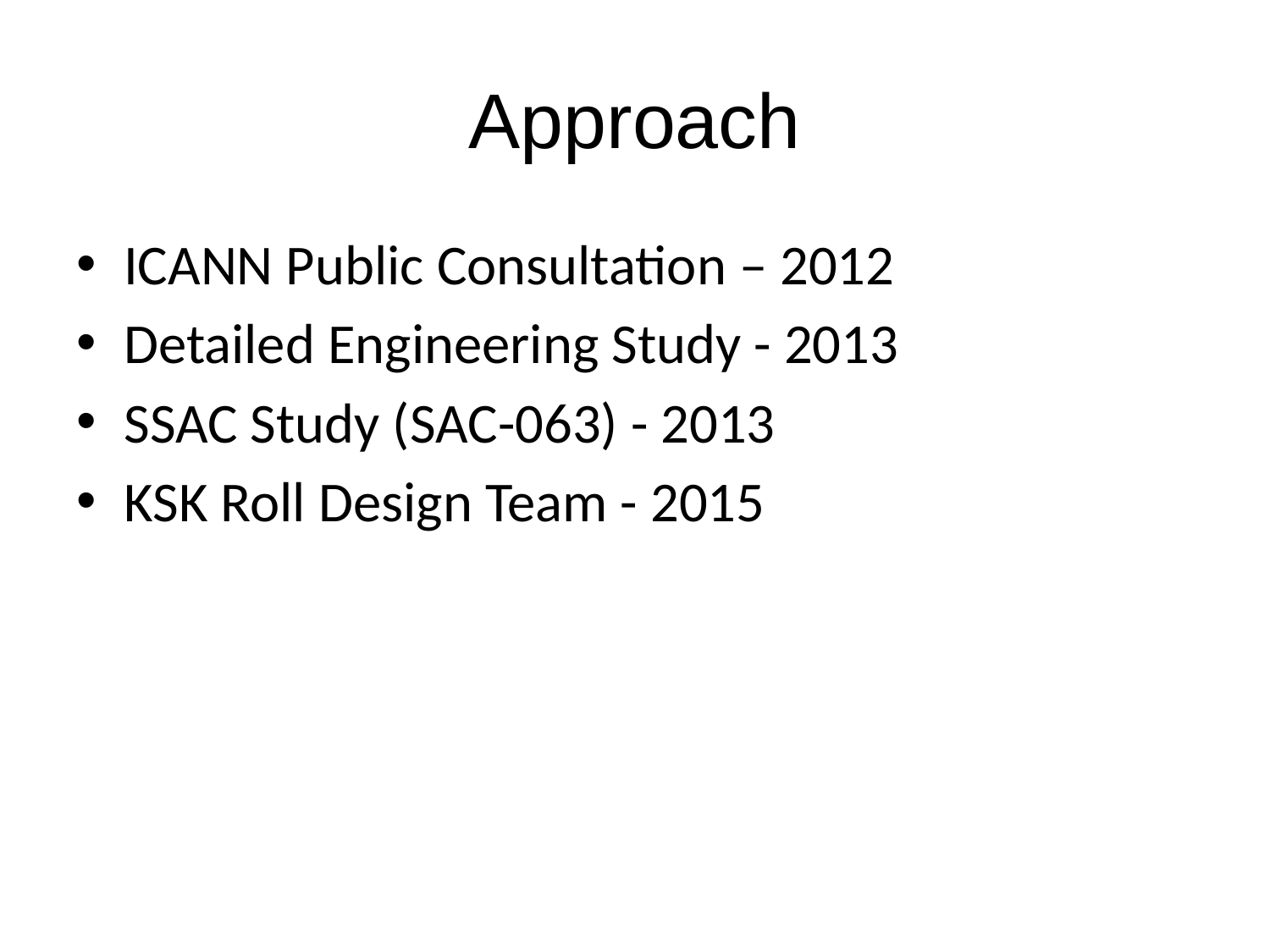

# Approach
ICANN Public Consultation – 2012
Detailed Engineering Study - 2013
SSAC Study (SAC-063) - 2013
KSK Roll Design Team - 2015